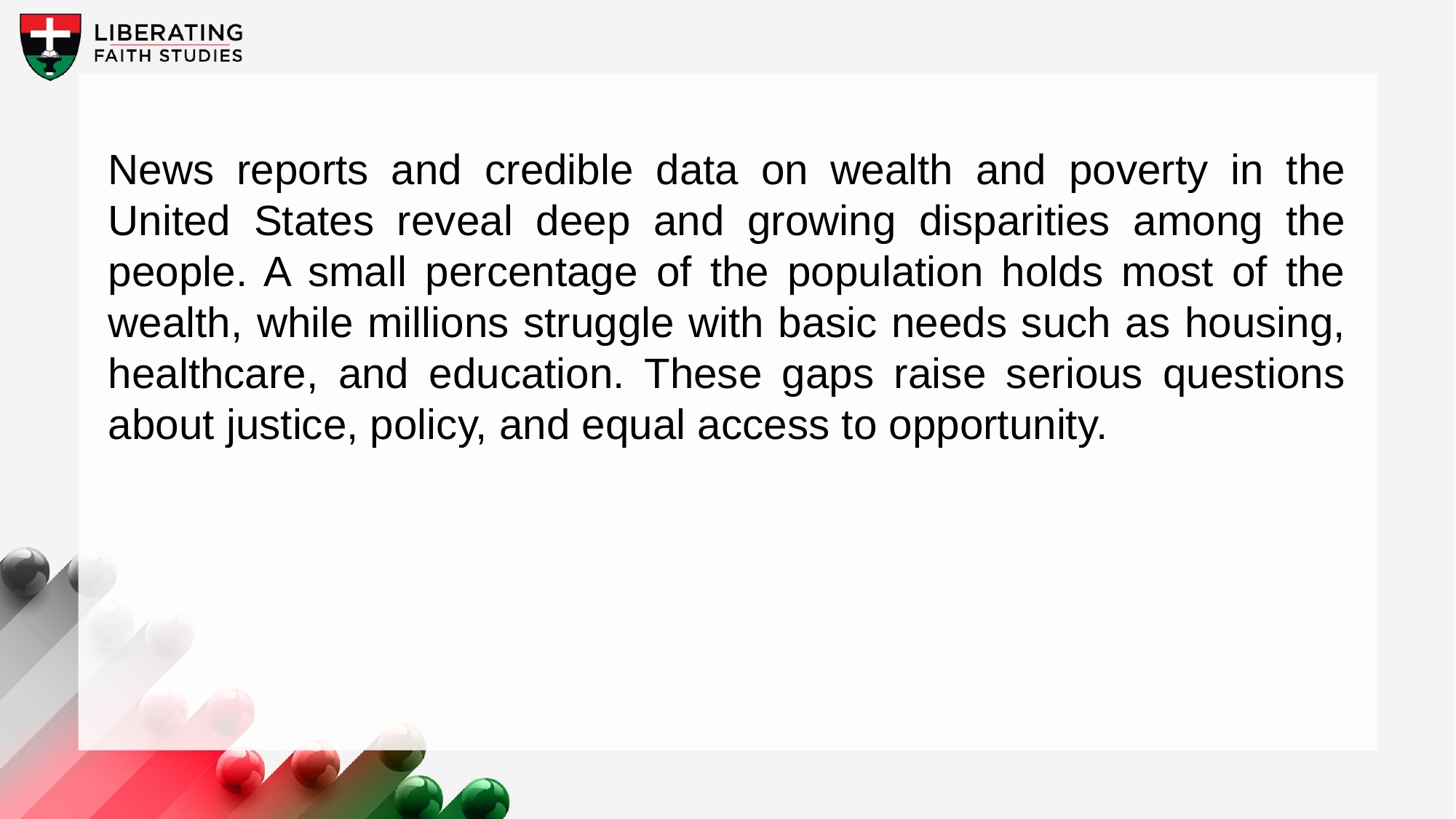

News reports and credible data on wealth and poverty in the United States reveal deep and growing disparities among the people. A small percentage of the population holds most of the wealth, while millions struggle with basic needs such as housing, healthcare, and education. These gaps raise serious questions about justice, policy, and equal access to opportunity.